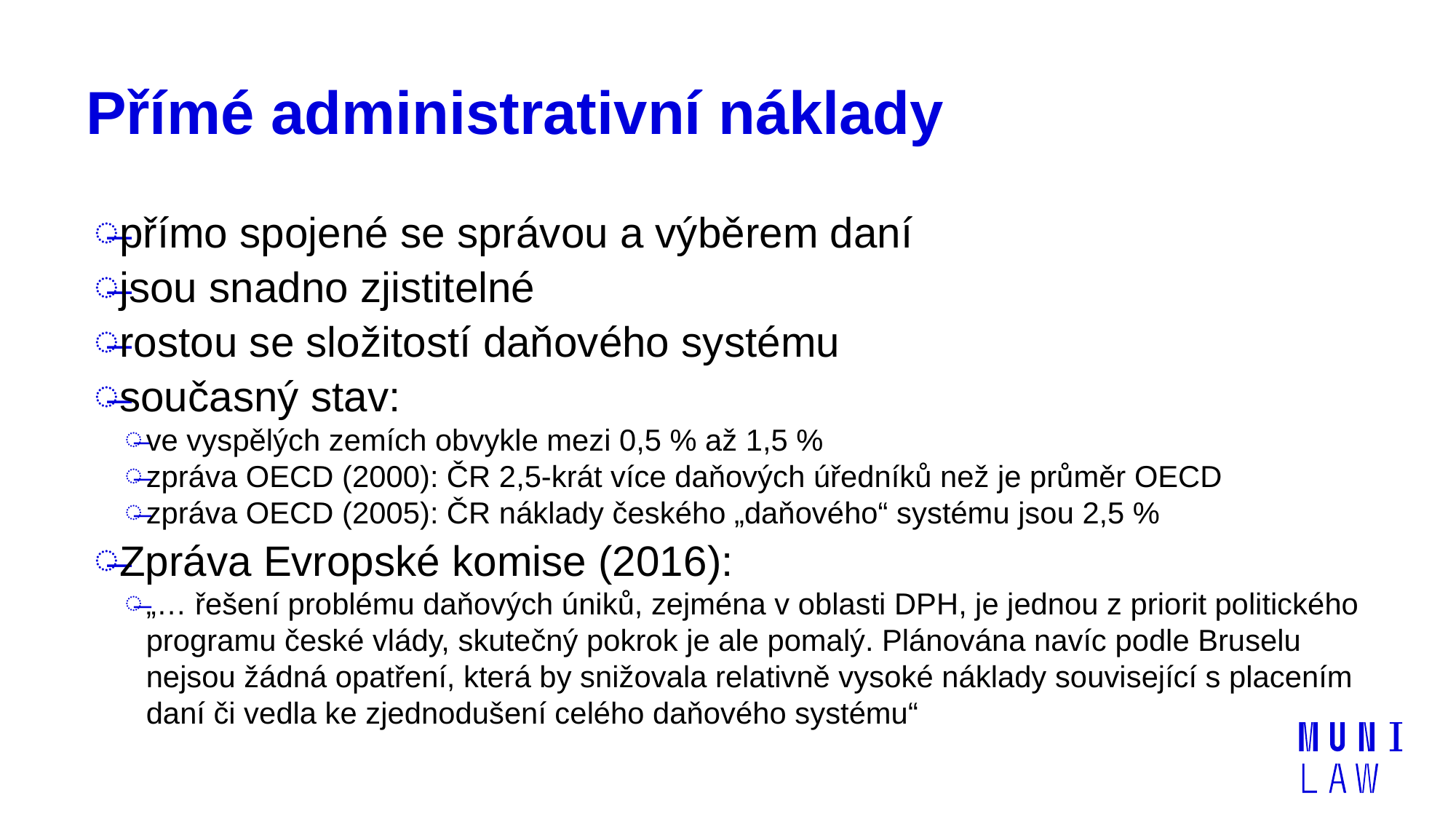

# Přímé administrativní náklady
přímo spojené se správou a výběrem daní
jsou snadno zjistitelné
rostou se složitostí daňového systému
současný stav:
ve vyspělých zemích obvykle mezi 0,5 % až 1,5 %
zpráva OECD (2000): ČR 2,5-krát více daňových úředníků než je průměr OECD
zpráva OECD (2005): ČR náklady českého „daňového“ systému jsou 2,5 %
Zpráva Evropské komise (2016):
„… řešení problému daňových úniků, zejména v oblasti DPH, je jednou z priorit politického programu české vlády, skutečný pokrok je ale pomalý. Plánována navíc podle Bruselu nejsou žádná opatření, která by snižovala relativně vysoké náklady související s placením daní či vedla ke zjednodušení celého daňového systému“